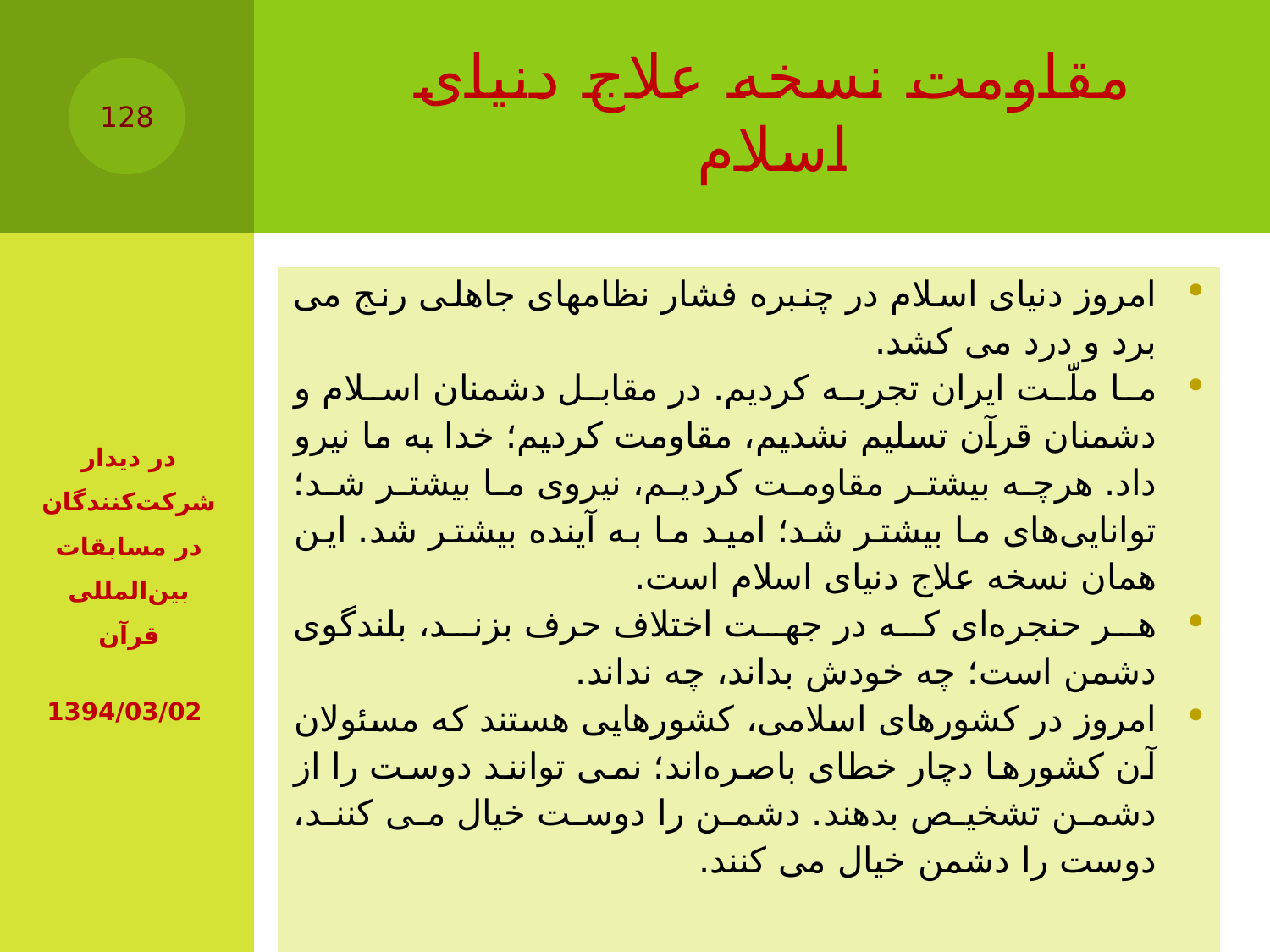

# مقاومت نسخه علاج دنیای اسلام
128
| امروز دنیاى اسلام در چنبره‌ فشار نظامهاى جاهلى رنج می برد و درد می کشد. ما ملّت ایران تجربه کردیم. در مقابل دشمنان اسلام و دشمنان قرآن تسلیم نشدیم، مقاومت کردیم؛ خدا به ما نیرو داد. هرچه بیشتر مقاومت کردیم، نیروى ما بیشتر شد؛ توانایى‌هاى ما بیشتر شد؛ امید ما به آینده بیشتر شد. این همان نسخه‌ علاج دنیاى اسلام است. هر حنجره‌اى که در جهت اختلاف حرف بزند، بلندگوى دشمن است؛ چه خودش بداند، چه نداند. امروز در کشورهاى اسلامى، کشورهایى هستند که مسئولان آن کشورها دچار خطاى باصره‌اند؛ نمی توانند دوست را از دشمن تشخیص بدهند. دشمن را دوست خیال می کنند، دوست را دشمن خیال می کنند. |
| --- |
در دیدار شرکت‌کنندگان در مسابقات بین‌المللی قرآن
 ‏1394/03/02